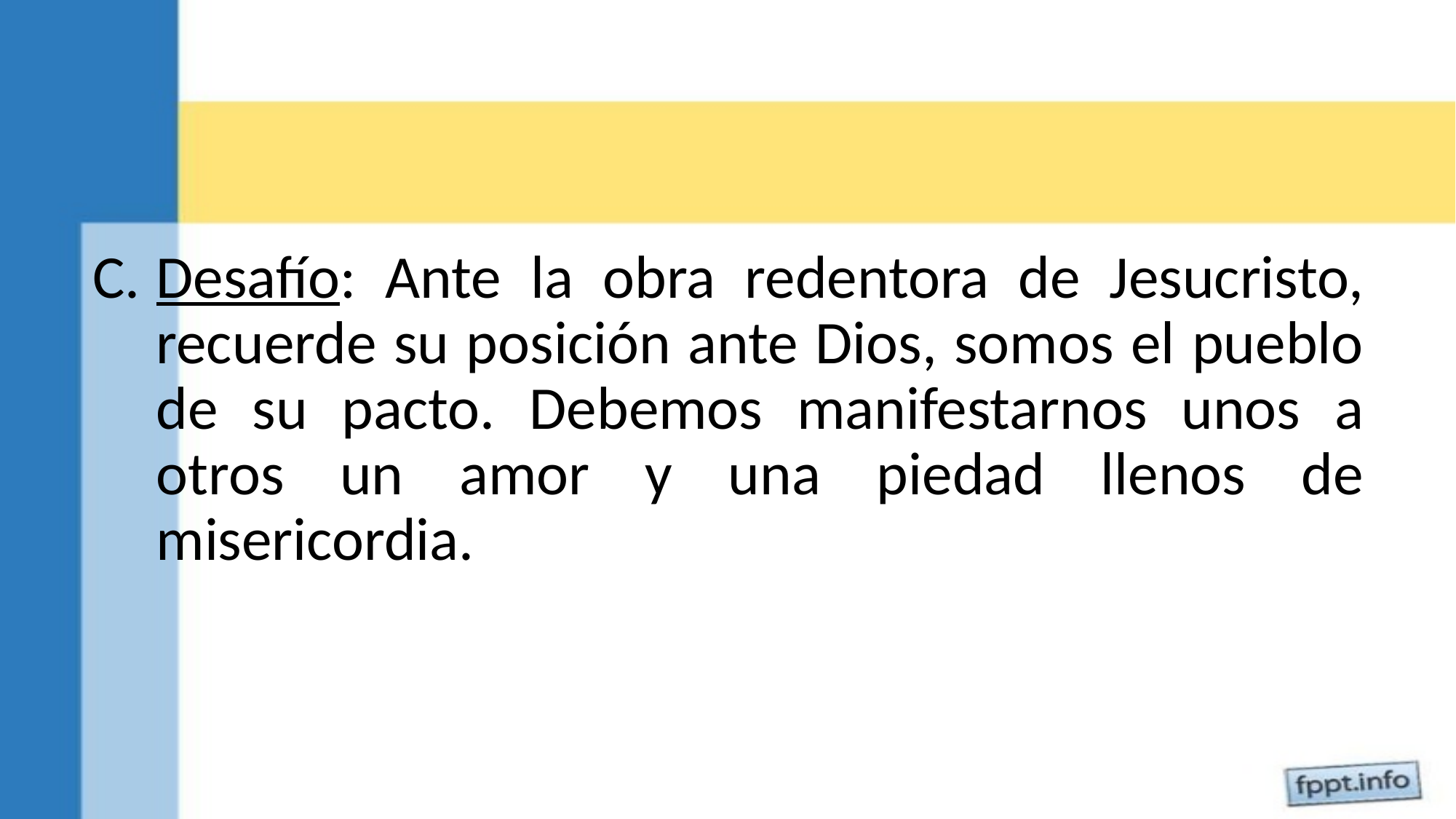

Desafío: Ante la obra redentora de Jesucristo, recuerde su posición ante Dios, somos el pueblo de su pacto. Debemos manifestarnos unos a otros un amor y una piedad llenos de misericordia.